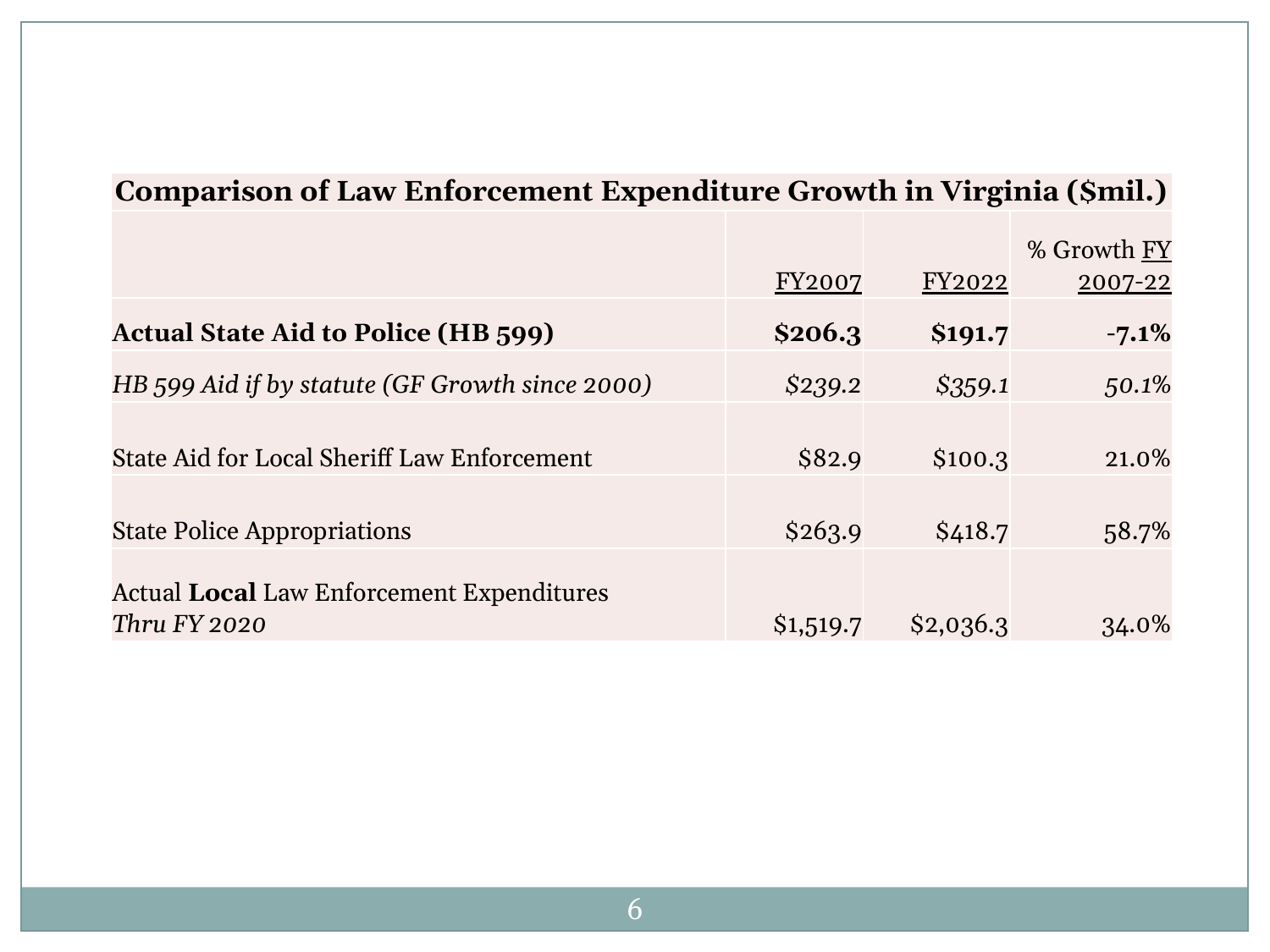

| Comparison of Law Enforcement Expenditure Growth in Virginia ($mil.) |  |  |  |
| --- | --- | --- | --- |
|  | FY2007 | FY2022 | % Growth FY 2007-22 |
| Actual State Aid to Police (HB 599) | $206.3 | $191.7 | -7.1% |
| HB 599 Aid if by statute (GF Growth since 2000) | $239.2 | $359.1 | 50.1% |
| State Aid for Local Sheriff Law Enforcement | $82.9 | $100.3 | 21.0% |
| State Police Appropriations | $263.9 | $418.7 | 58.7% |
| Actual Local Law Enforcement Expenditures Thru FY 2020 | $1,519.7 | $2,036.3 | 34.0% |
6